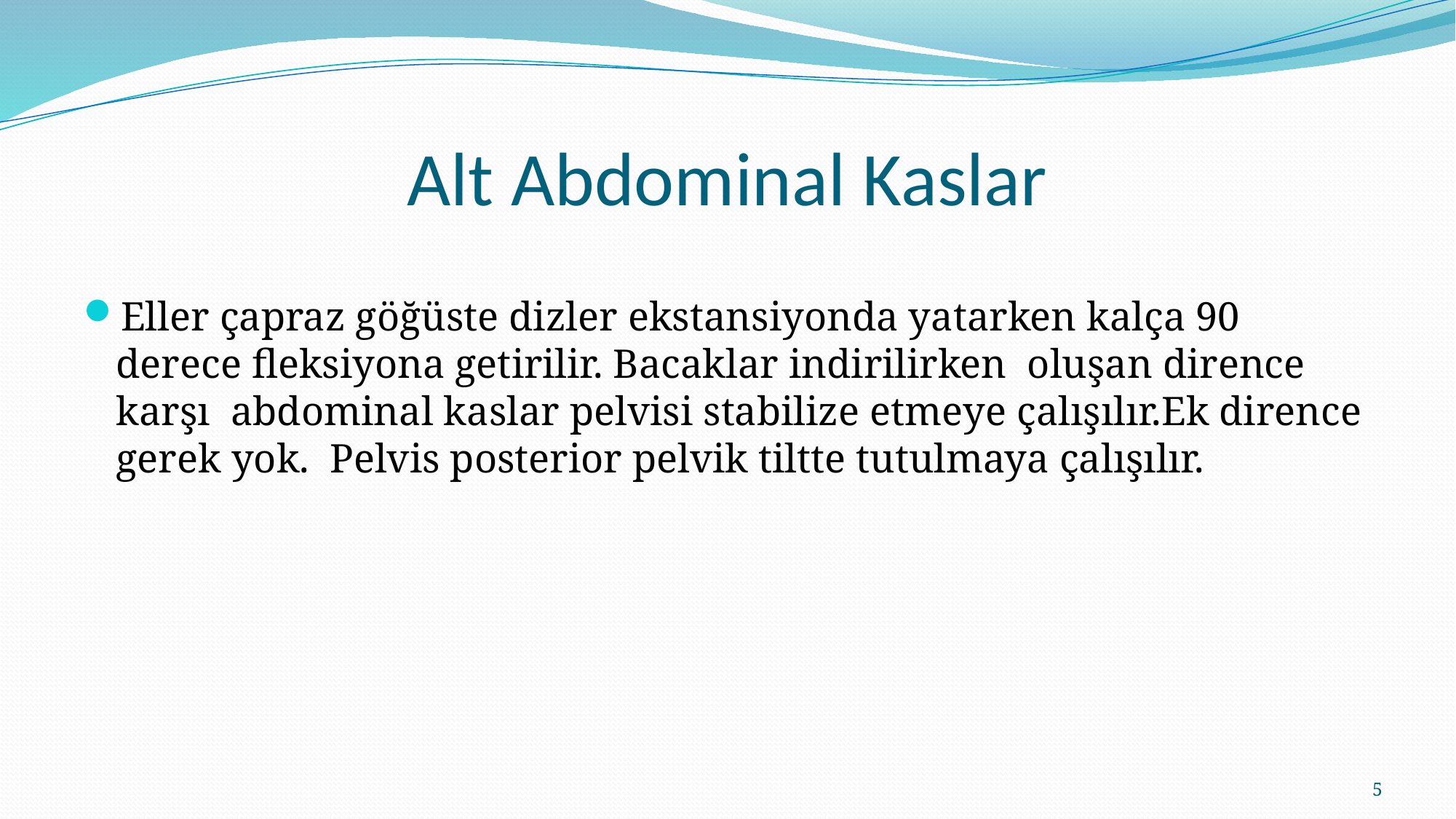

# Alt Abdominal Kaslar

Eller çapraz göğüste dizler ekstansiyonda yatarken kalça 90 derece fleksiyona getirilir. Bacaklar indirilirken  oluşan dirence karşı  abdominal kaslar pelvisi stabilize etmeye çalışılır.Ek dirence gerek yok.  Pelvis posterior pelvik tiltte tutulmaya çalışılır.
5